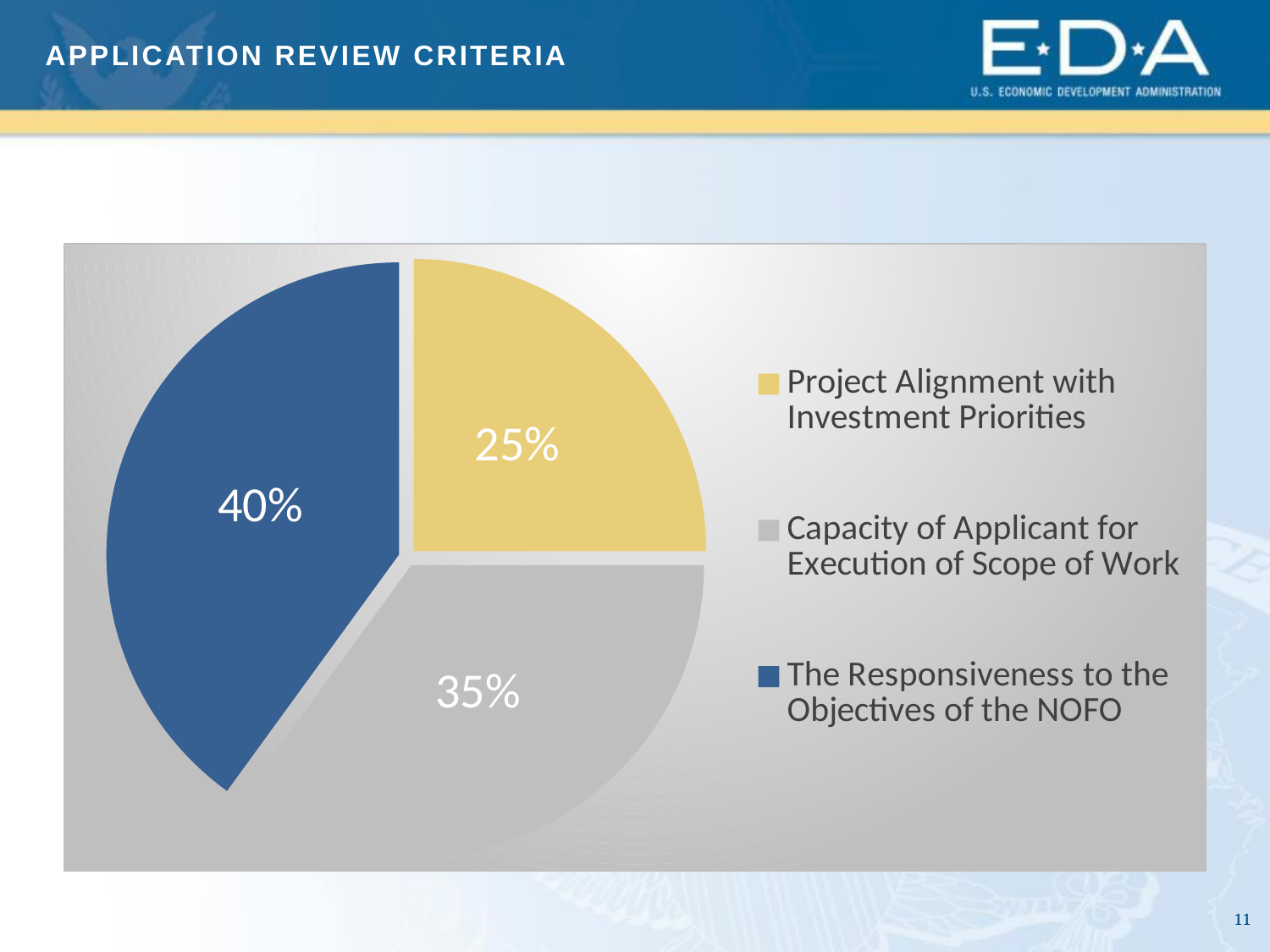

Application Review criteria

### Chart

| Category | Criteria |
|---|---|
| Project Alignment with Investment Priorities | 25.0 |
| Capacity of Applicant for Execution of Scope of Work | 35.0 |
| The Responsiveness to the Objectives of the NOFO | 40.0 |